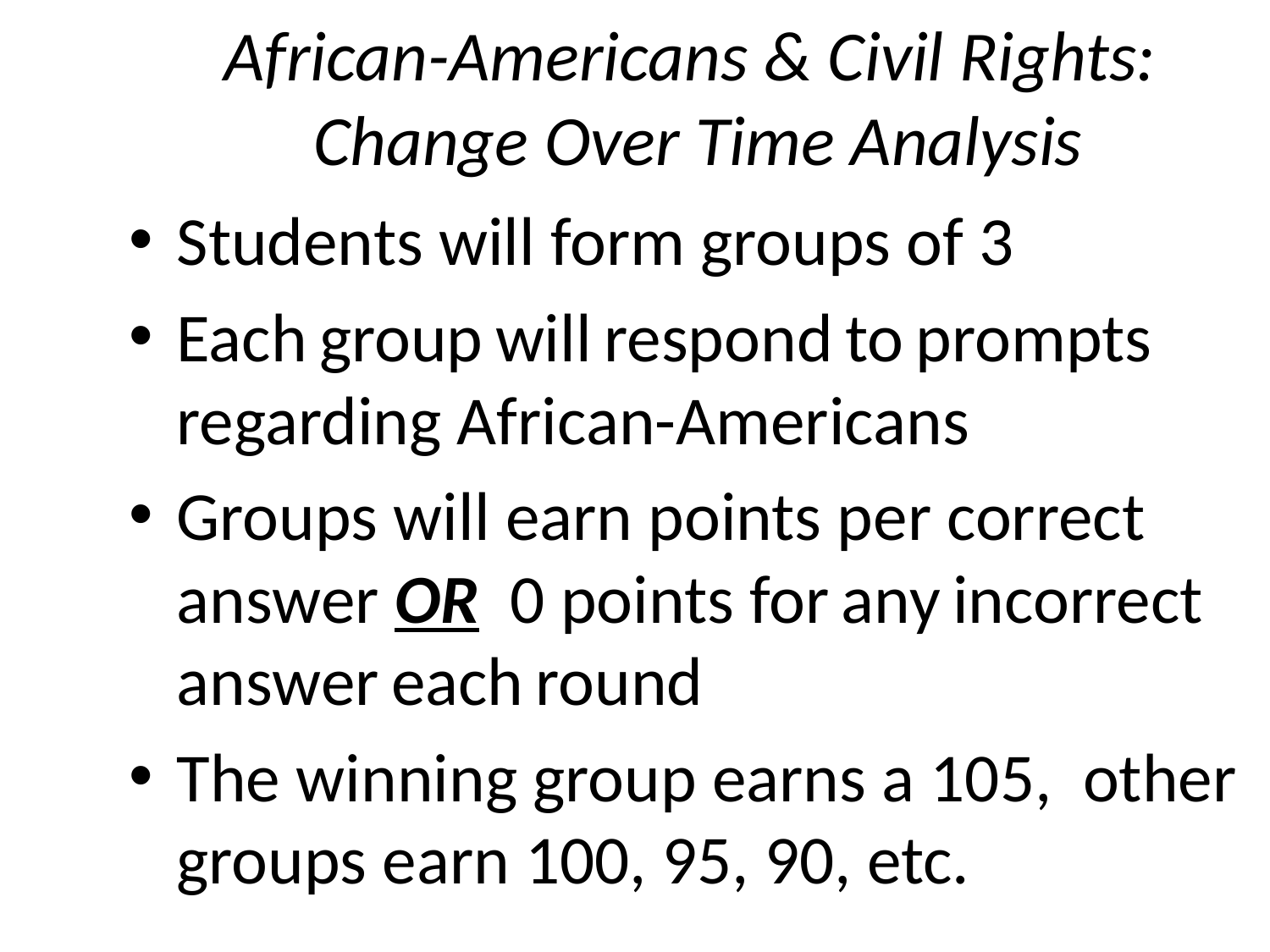

# African-Americans & Civil Rights: Change Over Time Analysis
Students will form groups of 3
Each group will respond to prompts regarding African-Americans
Groups will earn points per correct answer OR  0 points for any incorrect answer each round
The winning group earns a 105,  other groups earn 100, 95, 90, etc.